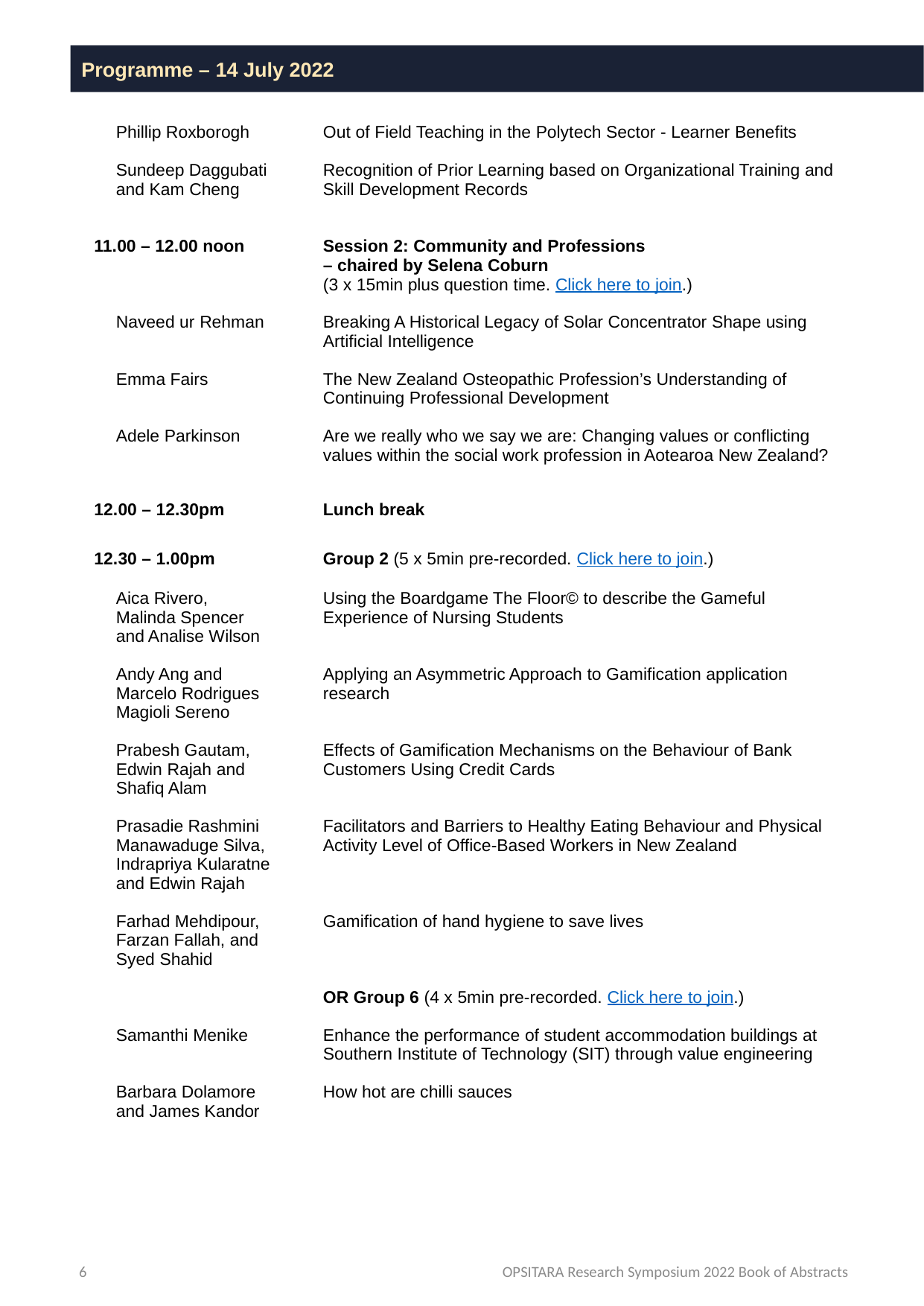

Programme – 14 July 2022
| Phillip Roxborogh | Out of Field Teaching in the Polytech Sector - Learner Benefits |
| --- | --- |
| Sundeep Daggubati and Kam Cheng | Recognition of Prior Learning based on Organizational Training and Skill Development Records |
| 11.00 – 12.00 noon | Session 2: Community and Professions – chaired by Selena Coburn (3 x 15min plus question time. Click here to join.) |
| Naveed ur Rehman | Breaking A Historical Legacy of Solar Concentrator Shape using Artificial Intelligence |
| Emma Fairs | The New Zealand Osteopathic Profession’s Understanding of Continuing Professional Development |
| Adele Parkinson | Are we really who we say we are: Changing values or conflicting values within the social work profession in Aotearoa New Zealand? |
| 12.00 – 12.30pm | Lunch break |
| 12.30 – 1.00pm | Group 2 (5 x 5min pre-recorded. Click here to join.) |
| Aica Rivero, Malinda Spencer and Analise Wilson | Using the Boardgame The Floor© to describe the Gameful Experience of Nursing Students |
| Andy Ang and Marcelo Rodrigues Magioli Sereno | Applying an Asymmetric Approach to Gamification application research |
| Prabesh Gautam, Edwin Rajah and Shafiq Alam | Effects of Gamification Mechanisms on the Behaviour of Bank Customers Using Credit Cards |
| Prasadie Rashmini Manawaduge Silva, Indrapriya Kularatne and Edwin Rajah | Facilitators and Barriers to Healthy Eating Behaviour and Physical Activity Level of Office-Based Workers in New Zealand |
| Farhad Mehdipour, Farzan Fallah, and Syed Shahid | Gamification of hand hygiene to save lives |
|  | OR Group 6 (4 x 5min pre-recorded. Click here to join.) |
| Samanthi Menike | Enhance the performance of student accommodation buildings at Southern Institute of Technology (SIT) through value engineering |
| Barbara Dolamore and James Kandor | How hot are chilli sauces |
6
OPSITARA Research Symposium 2022 Book of Abstracts